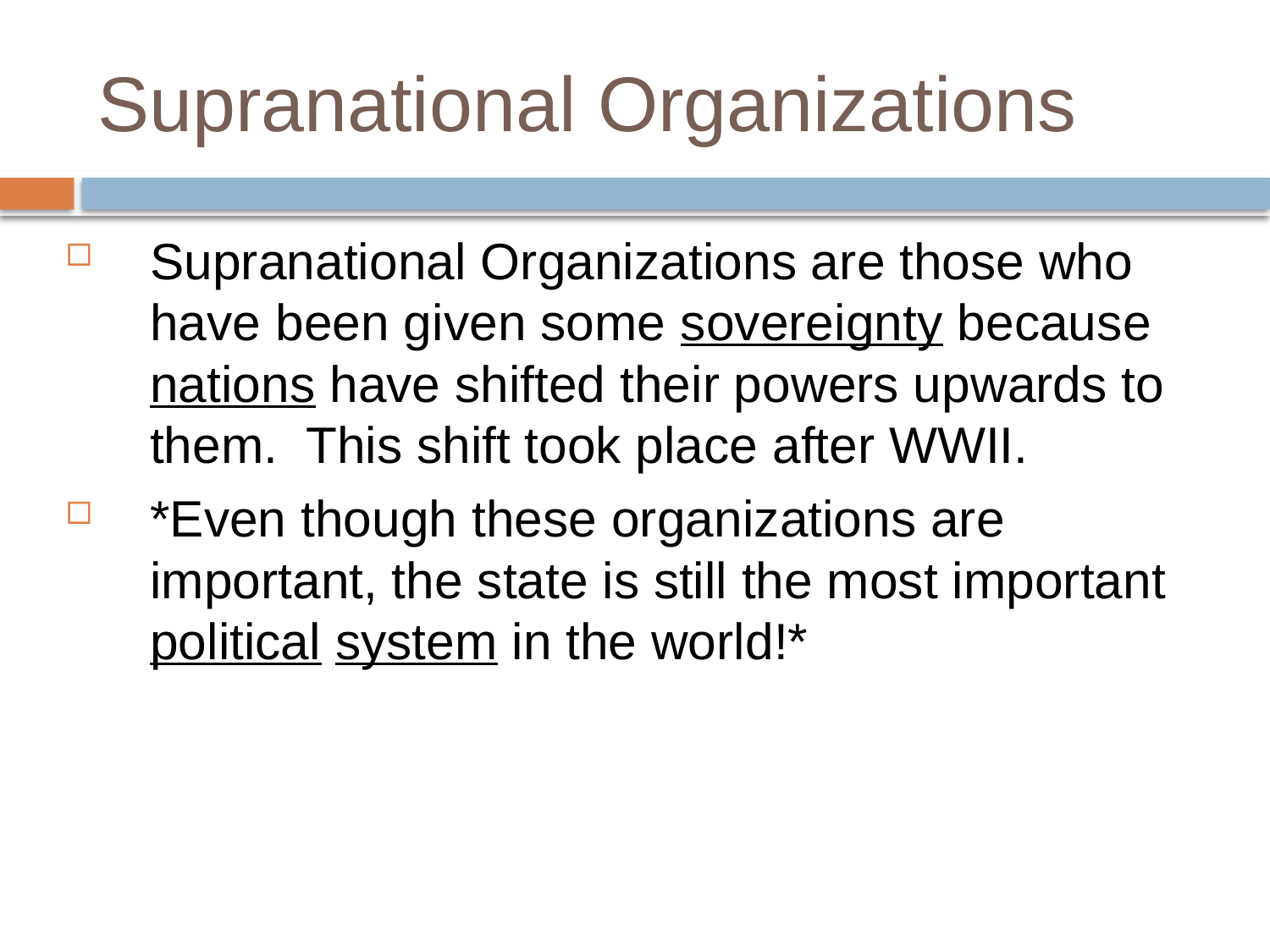

# Supranational Organizations
Supranational Organizations are those who have been given some sovereignty because nations have shifted their powers upwards to them.  This shift took place after WWII.
*Even though these organizations are important, the state is still the most important political system in the world!*